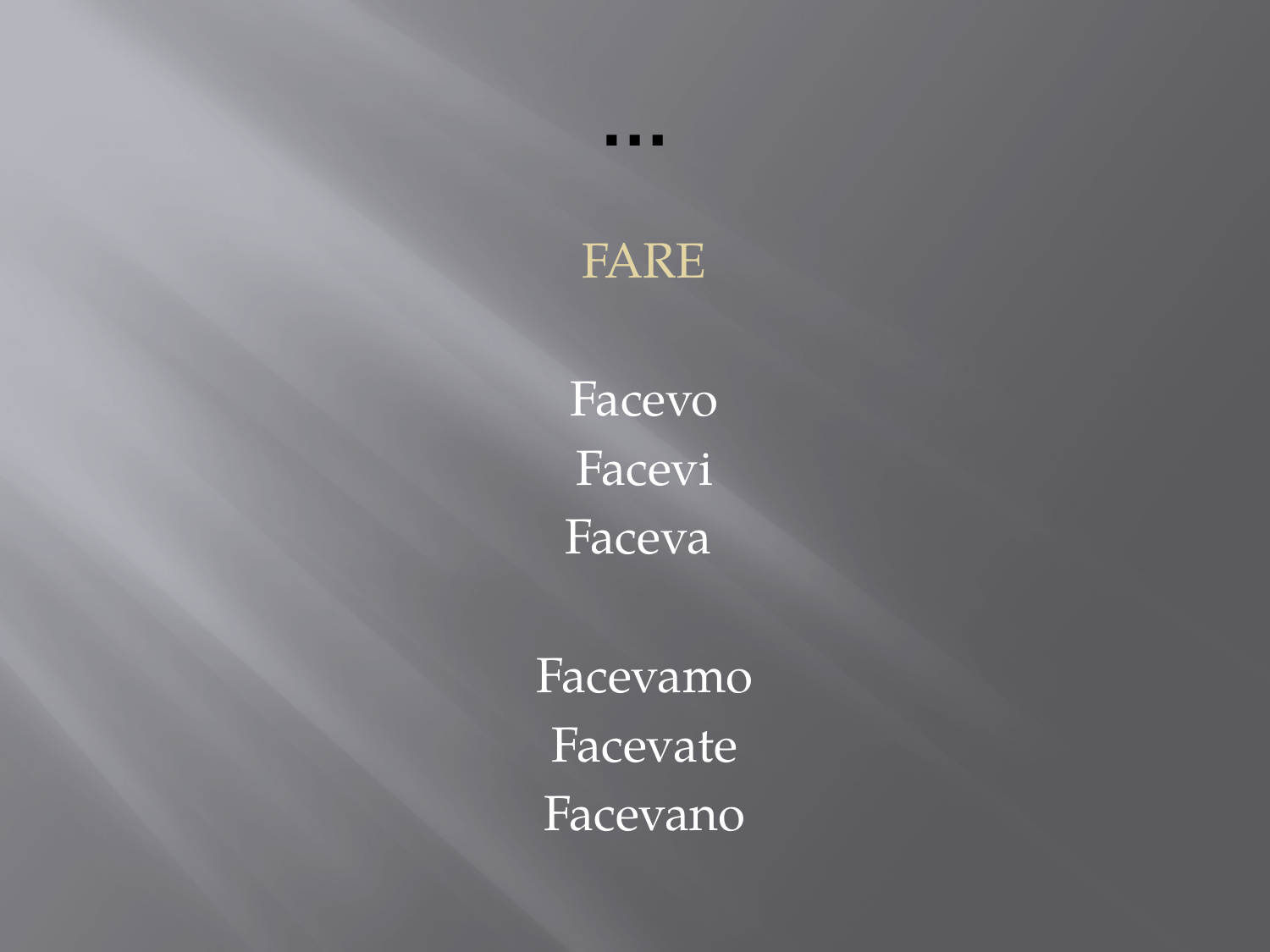

# …
FARE

Facevo
Facevi
Faceva

Facevamo
Facevate
Facevano